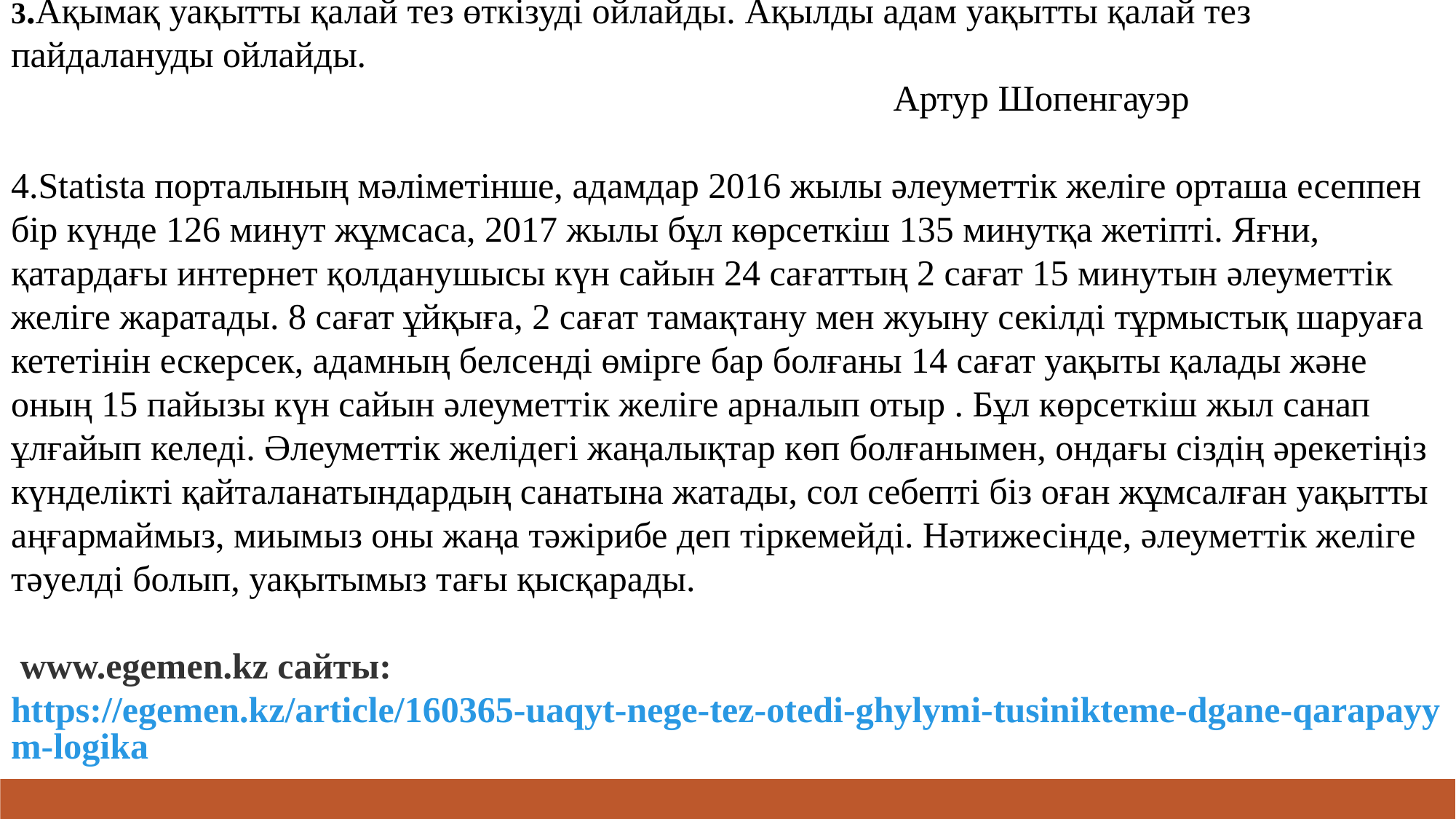

3.Ақымақ уақытты қалай тез өткізуді ойлайды. Ақылды адам уақытты қалай тез пайдалануды ойлайды.
                                                                                                 Артур Шопенгауэр

4.Statista порталының мәліметінше, адамдар 2016 жылы әлеуметтік желіге орташа есеппен бір күнде 126 минут жұмсаса, 2017 жылы бұл көрсеткіш 135 минутқа жетіпті. Яғни, қатардағы интернет қолданушысы күн сайын 24 сағаттың 2 сағат 15 минутын әлеуметтік желіге жаратады. 8 сағат ұйқыға, 2 сағат тамақтану мен жуыну секілді тұрмыстық шаруаға кететінін ескерсек, адамның белсенді өмірге бар болғаны 14 сағат уақыты қалады және оның 15 пайызы күн сайын әлеуметтік желіге арналып отыр . Бұл көрсеткіш жыл санап ұлғайып келеді. Әлеуметтік желідегі жаңалықтар көп болғанымен, ондағы сіздің әрекетіңіз күнделікті қайталанатындардың санатына жатады, сол себепті біз оған жұмсалған уақытты аңғармаймыз, миымыз оны жаңа тәжірибе деп тіркемейді. Нәтижесінде, әлеуметтік желіге тәуелді болып, уақытымыз тағы қысқарады.
 www.egemen.kz сайты: https://egemen.kz/article/160365-uaqyt-nege-tez-otedi-ghylymi-tusinikteme-dgane-qarapayym-logika